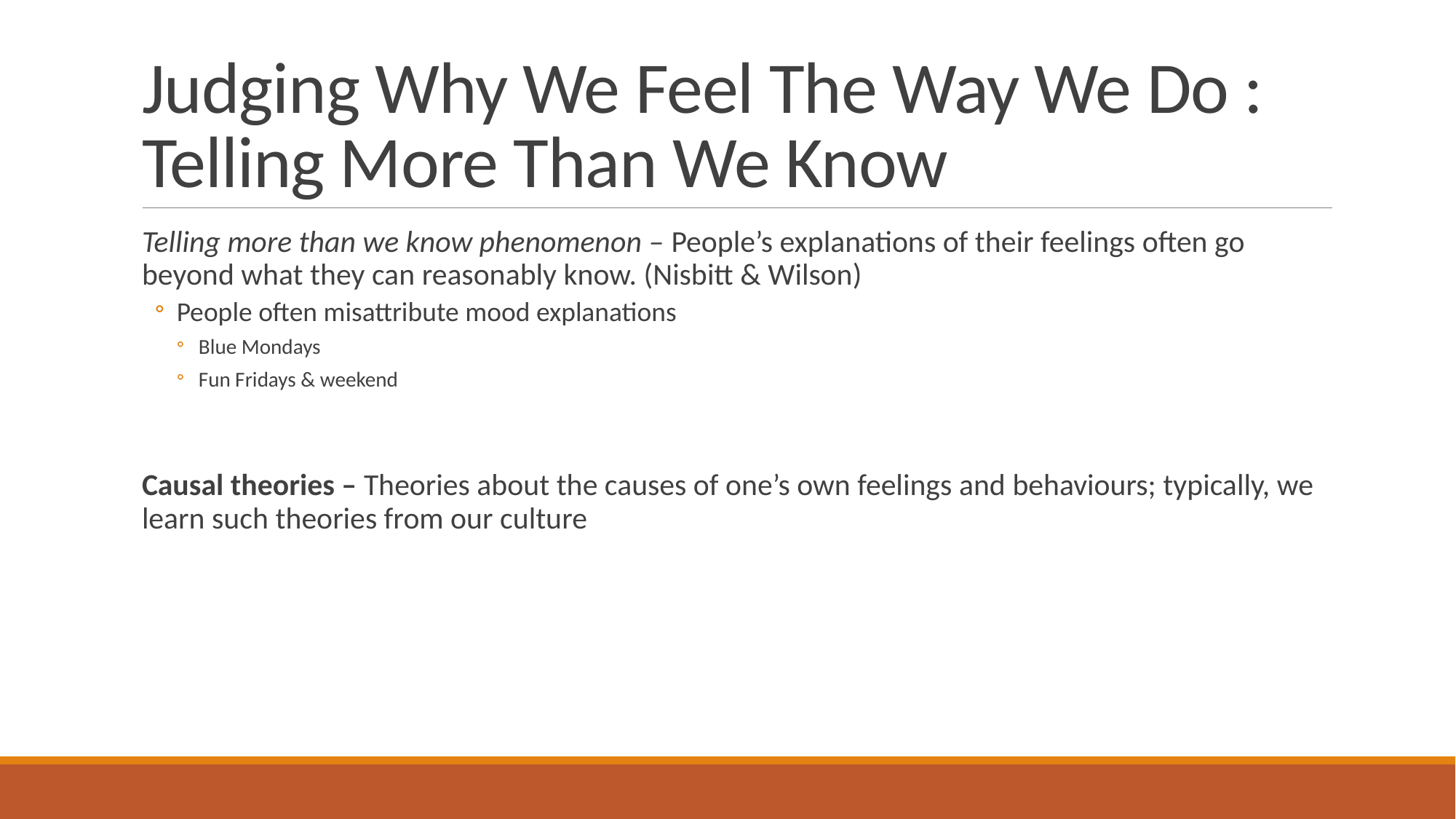

# Judging Why We Feel The Way We Do : Telling More Than We Know
Telling more than we know phenomenon – People’s explanations of their feelings often go beyond what they can reasonably know. (Nisbitt & Wilson)
People often misattribute mood explanations
Blue Mondays
Fun Fridays & weekend

Causal theories – Theories about the causes of one’s own feelings and behaviours; typically, we learn such theories from our culture